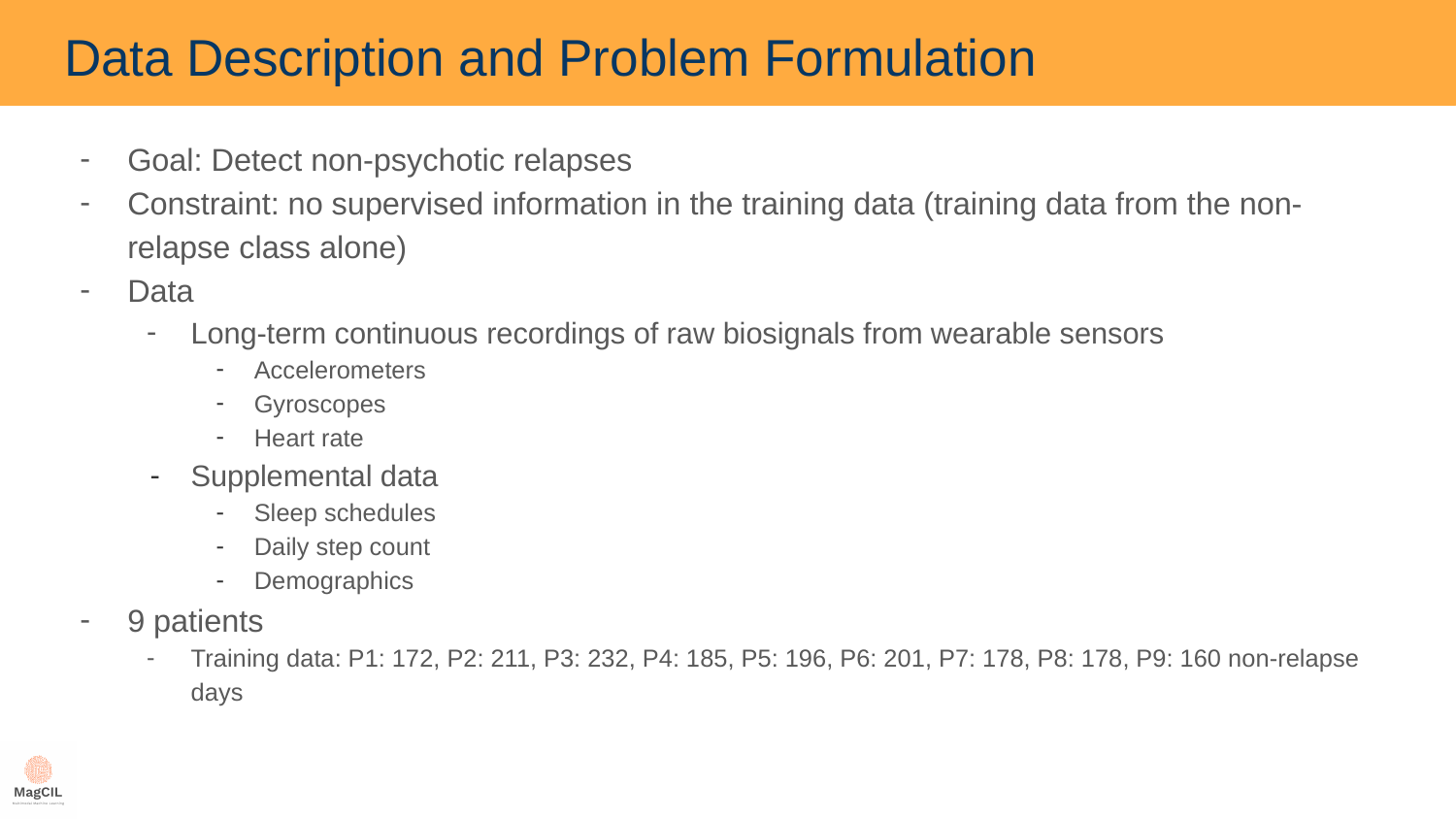

# Data Description and Problem Formulation
Goal: Detect non-psychotic relapses
Constraint: no supervised information in the training data (training data from the non-relapse class alone)
Data
Long-term continuous recordings of raw biosignals from wearable sensors
Accelerometers
Gyroscopes
Heart rate
Supplemental data
Sleep schedules
Daily step count
Demographics
9 patients
Training data: P1: 172, P2: 211, P3: 232, P4: 185, P5: 196, P6: 201, P7: 178, P8: 178, P9: 160 non-relapse days